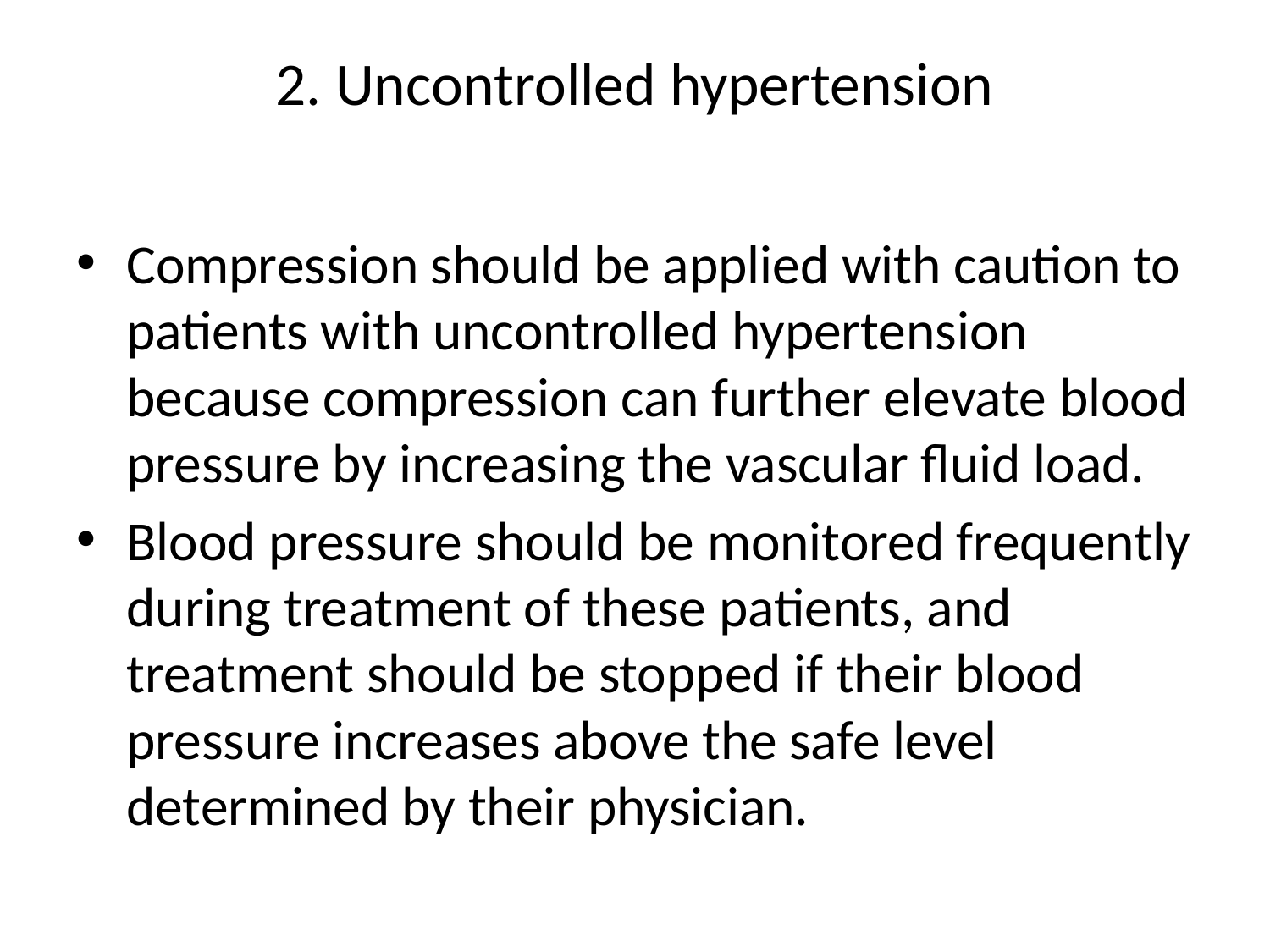

# 2. Uncontrolled hypertension
Compression should be applied with caution to patients with uncontrolled hypertension because compression can further elevate blood pressure by increasing the vascular fluid load.
Blood pressure should be monitored frequently during treatment of these patients, and treatment should be stopped if their blood pressure increases above the safe level determined by their physician.